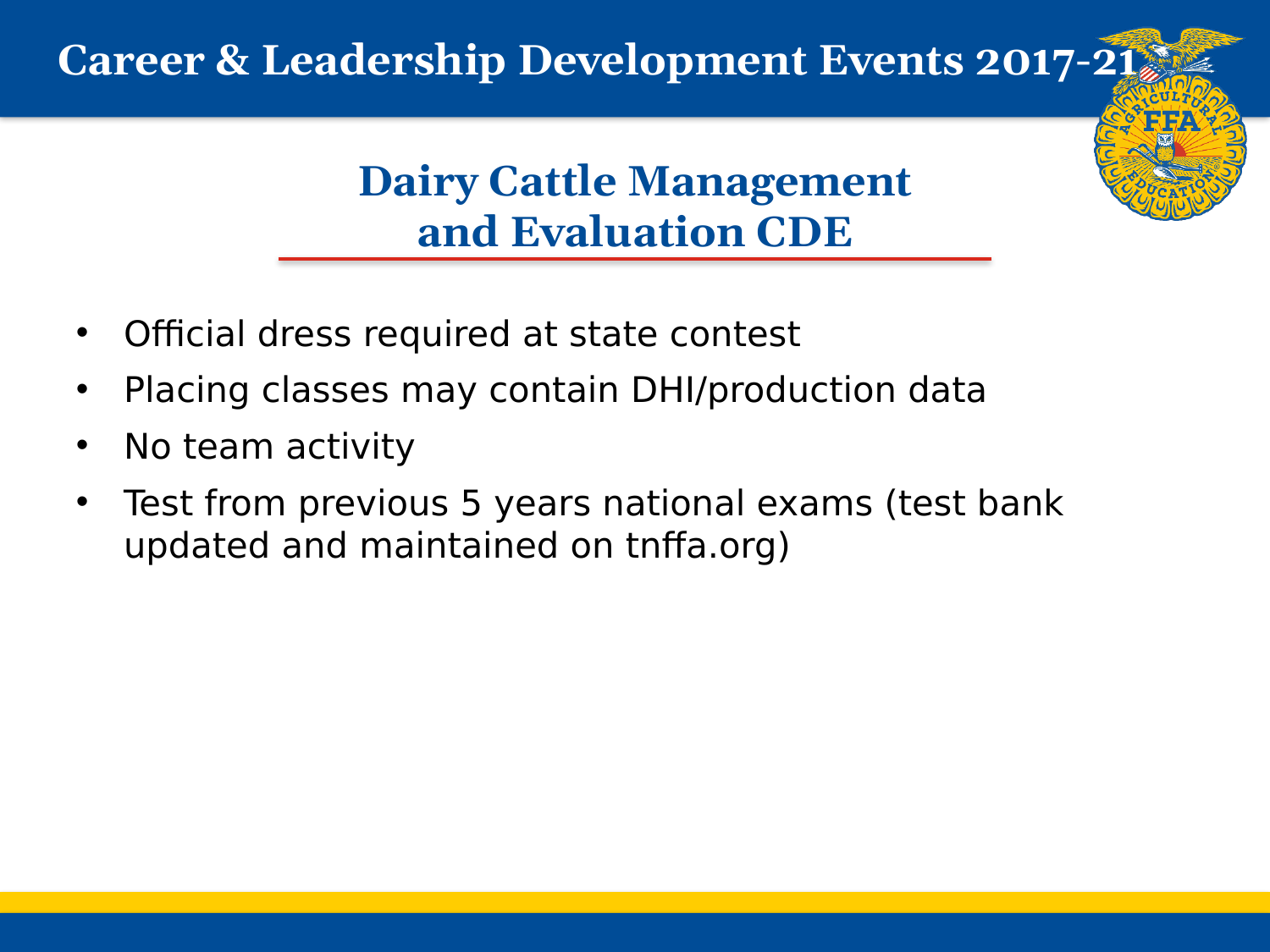

# Career & Leadership Development Events 2017-21
Dairy Cattle Management and Evaluation CDE

Official dress required at state contest
Placing classes may contain DHI/production data
No team activity
Test from previous 5 years national exams (test bank updated and maintained on tnffa.org)